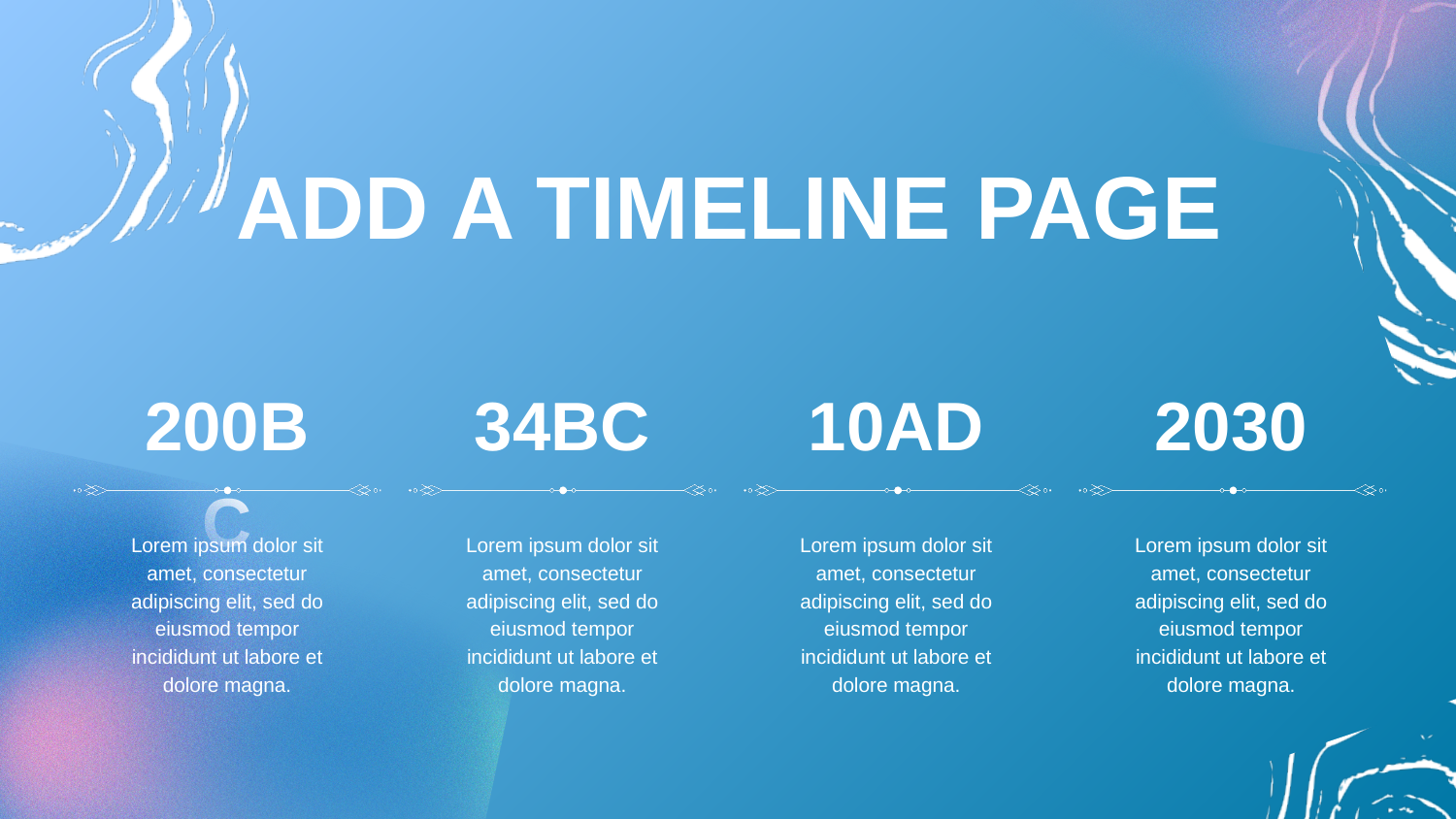

ADD A TIMELINE PAGE
200BC
34BC
10AD
2030

Lorem ipsum dolor sit amet, consectetur adipiscing elit, sed do eiusmod tempor incididunt ut labore et dolore magna.
Lorem ipsum dolor sit amet, consectetur adipiscing elit, sed do eiusmod tempor incididunt ut labore et dolore magna.
Lorem ipsum dolor sit amet, consectetur adipiscing elit, sed do eiusmod tempor incididunt ut labore et dolore magna.
Lorem ipsum dolor sit amet, consectetur adipiscing elit, sed do eiusmod tempor incididunt ut labore et dolore magna.